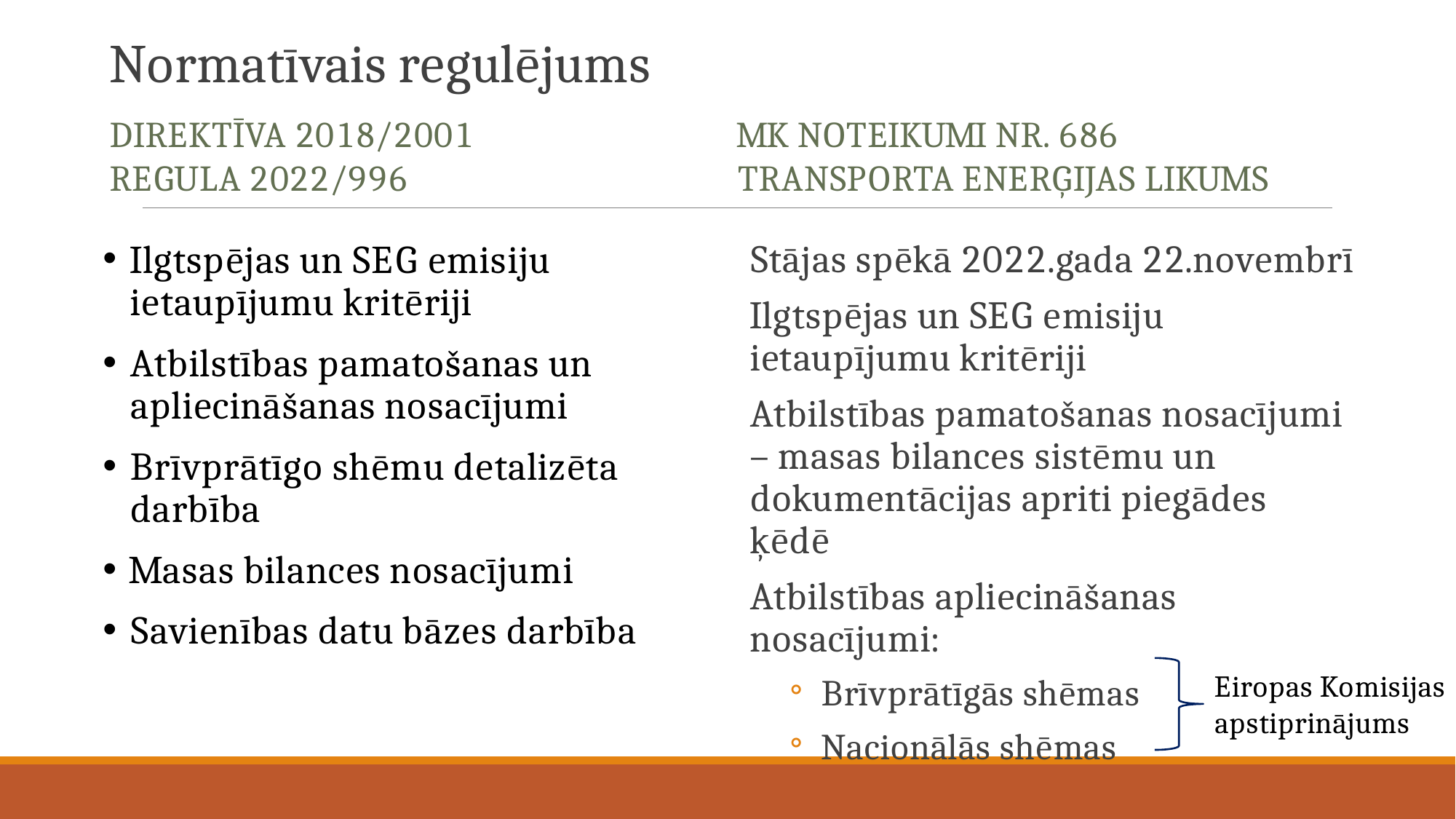

# Normatīvais regulējums
Direktīva 2018/2001
regula 2022/996
MK noteikumi Nr. 686
Transporta enerģijas likums
Stājas spēkā 2022.gada 22.novembrī
Ilgtspējas un SEG emisiju ietaupījumu kritēriji
Atbilstības pamatošanas nosacījumi – masas bilances sistēmu un dokumentācijas apriti piegādes ķēdē
Atbilstības apliecināšanas nosacījumi:
Brīvprātīgās shēmas
Nacionālās shēmas
Ilgtspējas un SEG emisiju ietaupījumu kritēriji
Atbilstības pamatošanas un apliecināšanas nosacījumi
Brīvprātīgo shēmu detalizēta darbība
Masas bilances nosacījumi
Savienības datu bāzes darbība

Eiropas Komisijas apstiprinājums